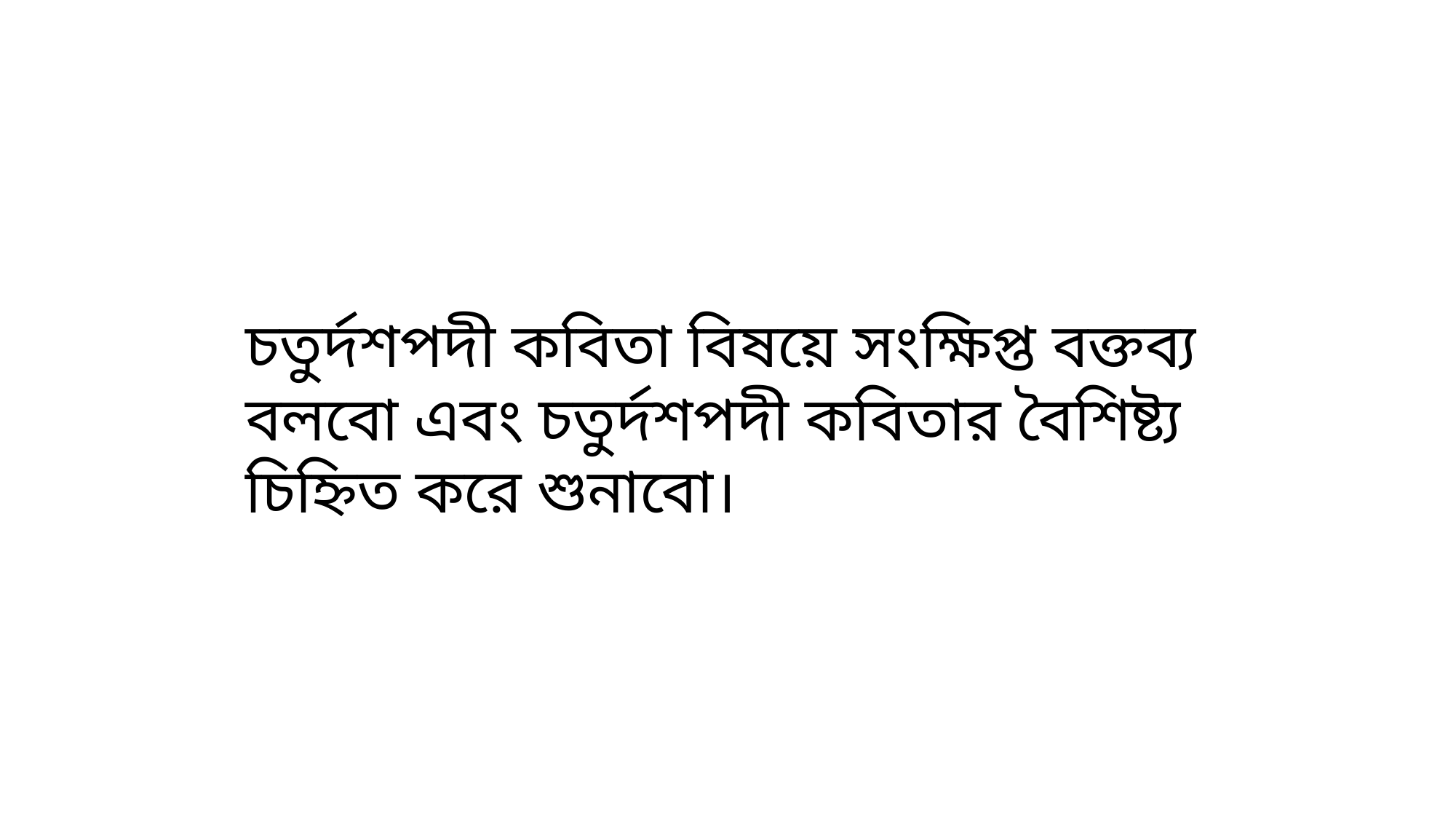

চতুর্দশপদী কবিতা বিষয়ে সংক্ষিপ্ত বক্তব্য বলবো এবং চতুর্দশপদী কবিতার বৈশিষ্ট্য চিহ্নিত করে শুনাবো।